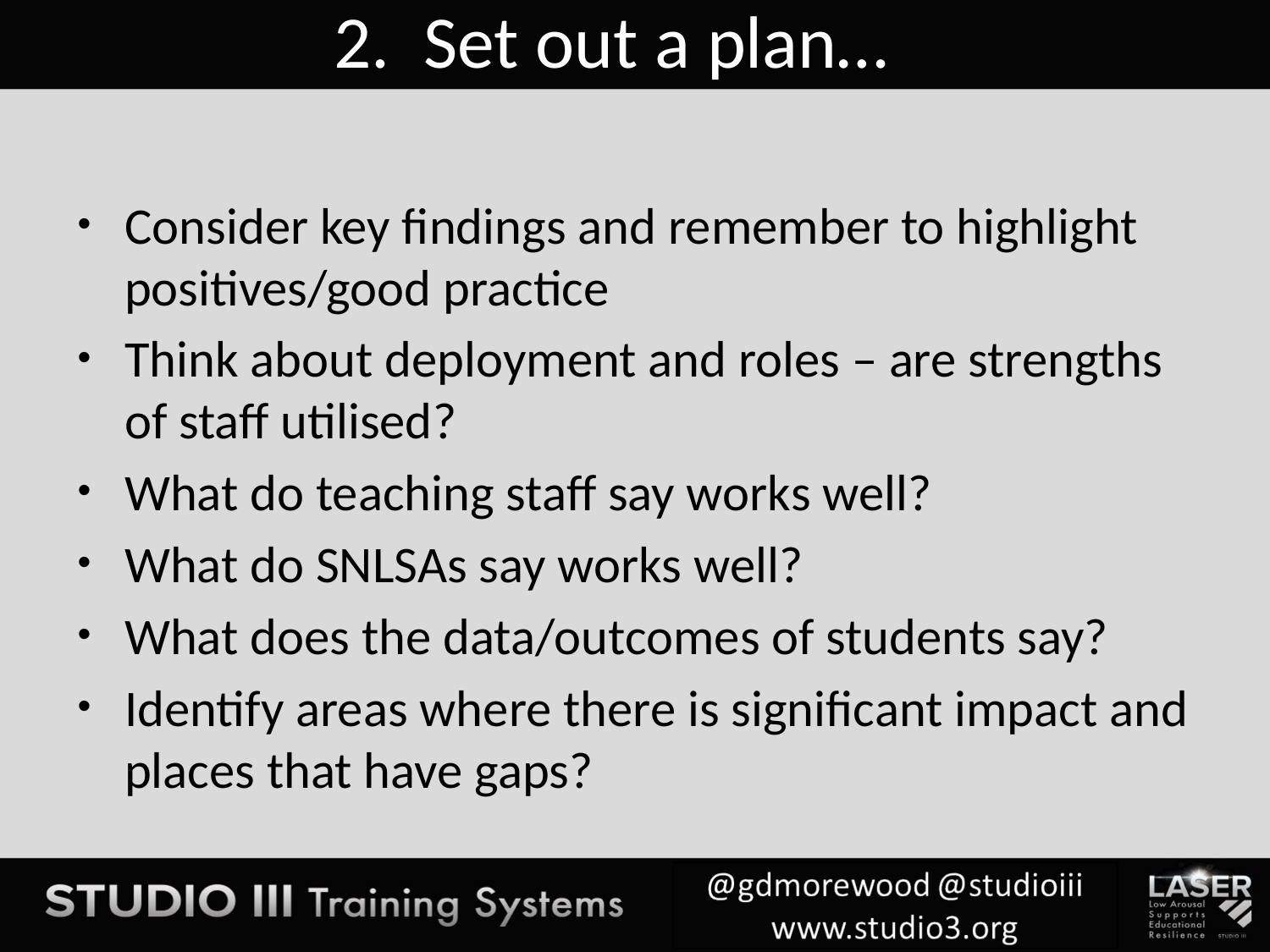

# 2.  Set out a plan…
Consider key findings and remember to highlight positives/good practice
Think about deployment and roles – are strengths of staff utilised?
What do teaching staff say works well?
What do SNLSAs say works well?
What does the data/outcomes of students say?
Identify areas where there is significant impact and places that have gaps?